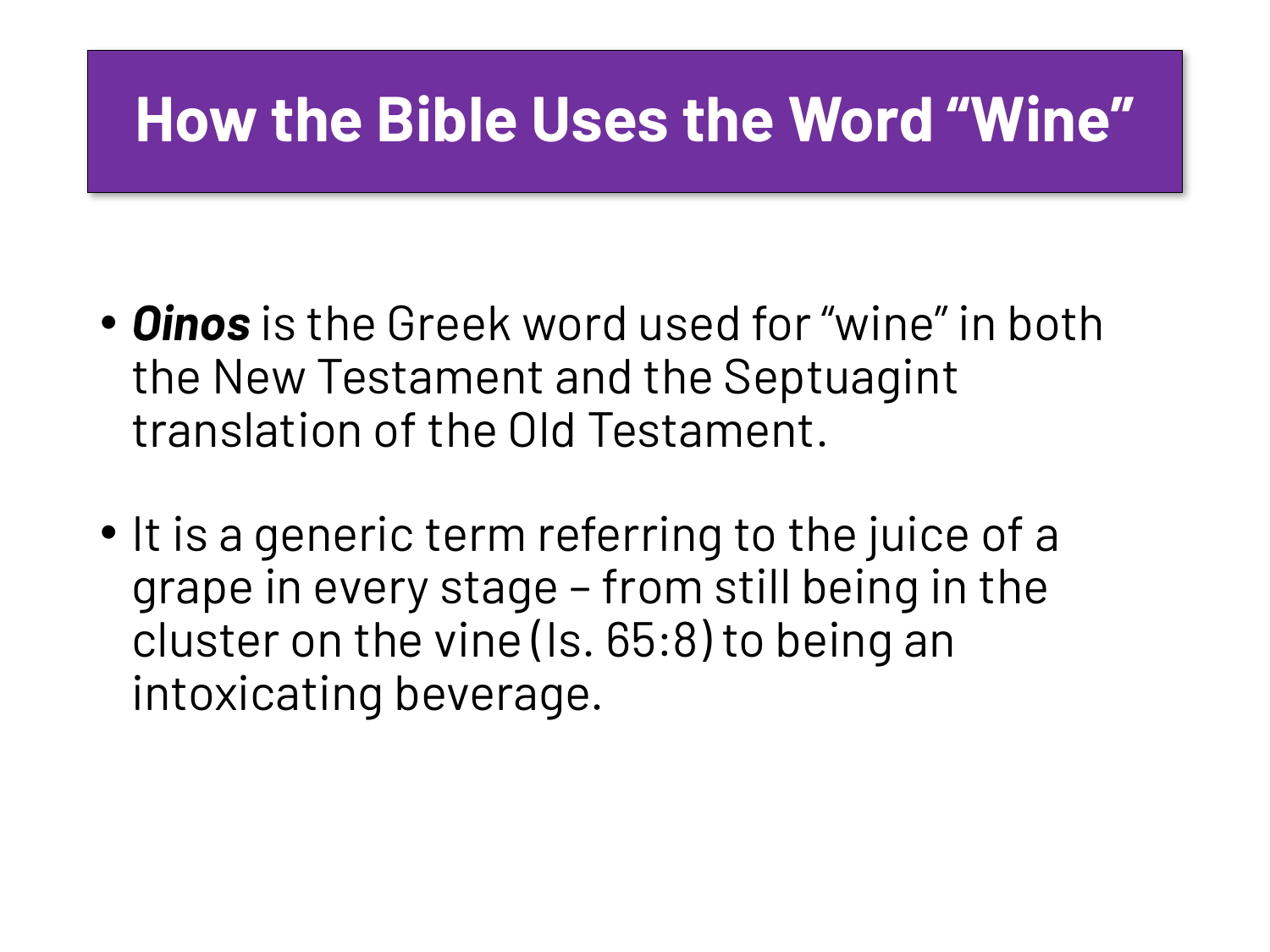

# How the Bible Uses the Word “Wine”
Oinos is the Greek word used for “wine” in both the New Testament and the Septuagint translation of the Old Testament.

It is a generic term referring to the juice of a grape in every stage – from still being in the cluster on the vine (Is. 65:8) to being an intoxicating beverage.